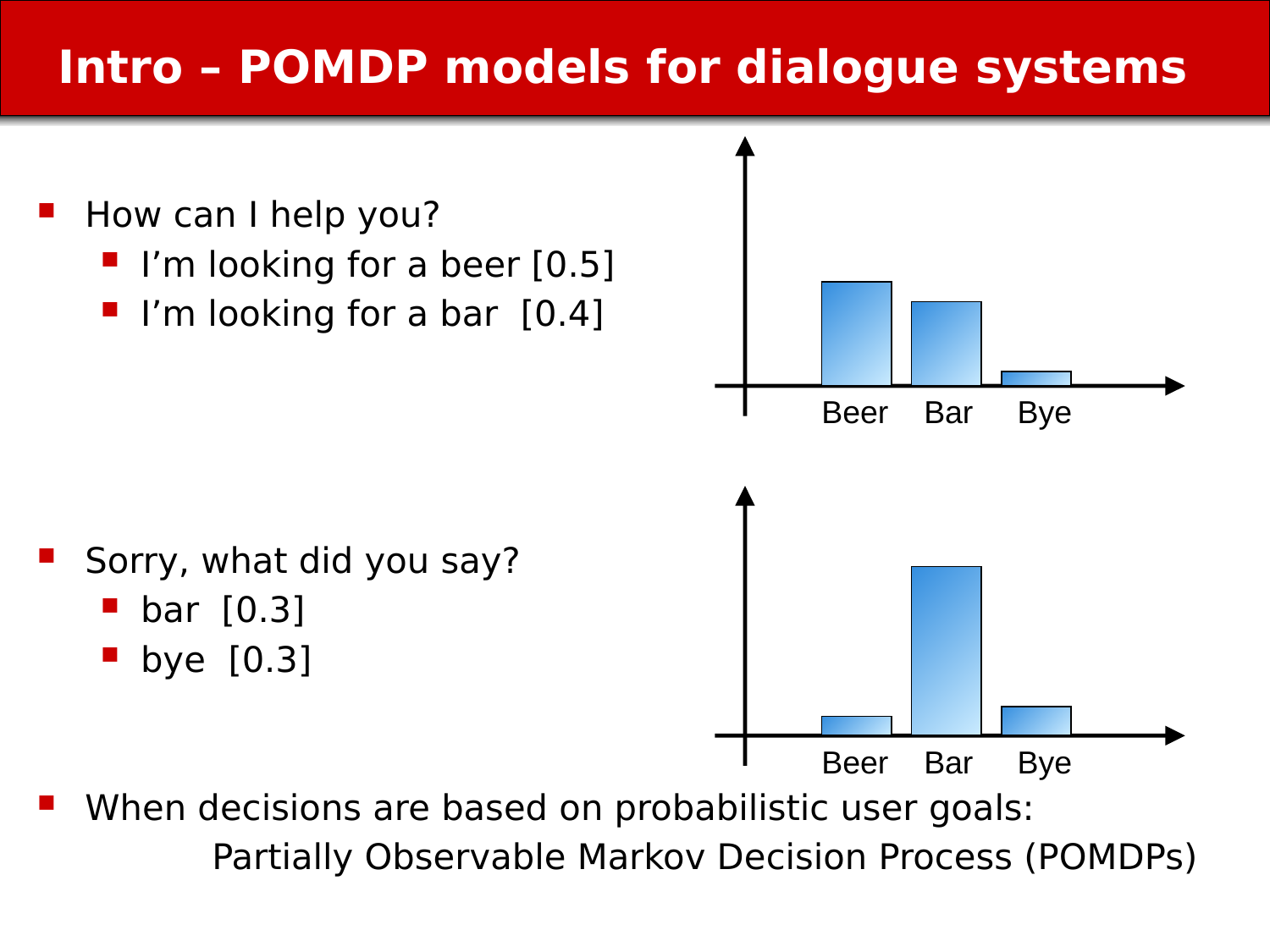

# Intro – POMDP models for dialogue systems

How can I help you?
I’m looking for a beer [0.5]
I’m looking for a bar  [0.4]

Sorry, what did you say?
bar  [0.3]
bye  [0.3]

When decisions are based on probabilistic user goals:
		Partially Observable Markov Decision Process (POMDPs)

  Beer    Bar     Bye

  Beer    Bar     Bye